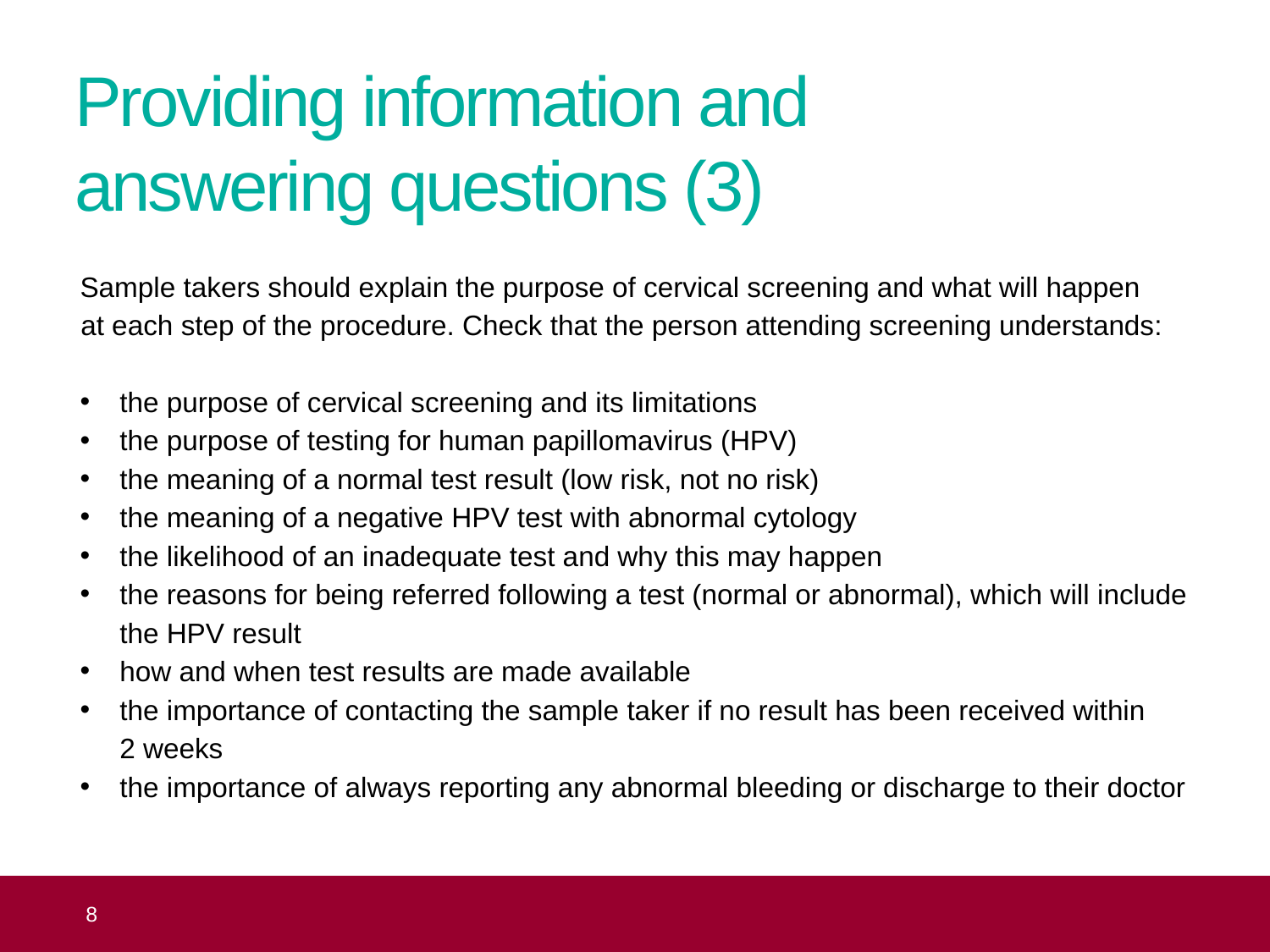

# Providing information and answering questions (3)

Sample takers should explain the purpose of cervical screening and what will happen
at each step of the procedure. Check that the person attending screening understands:

the purpose of cervical screening and its limitations
the purpose of testing for human papillomavirus (HPV)
the meaning of a normal test result (low risk, not no risk)
the meaning of a negative HPV test with abnormal cytology
the likelihood of an inadequate test and why this may happen
the reasons for being referred following a test (normal or abnormal), which will include the HPV result
how and when test results are made available
the importance of contacting the sample taker if no result has been received within
2 weeks
the importance of always reporting any abnormal bleeding or discharge to their doctor

  8
Topic 8: the practical aspects of taking cervical samples